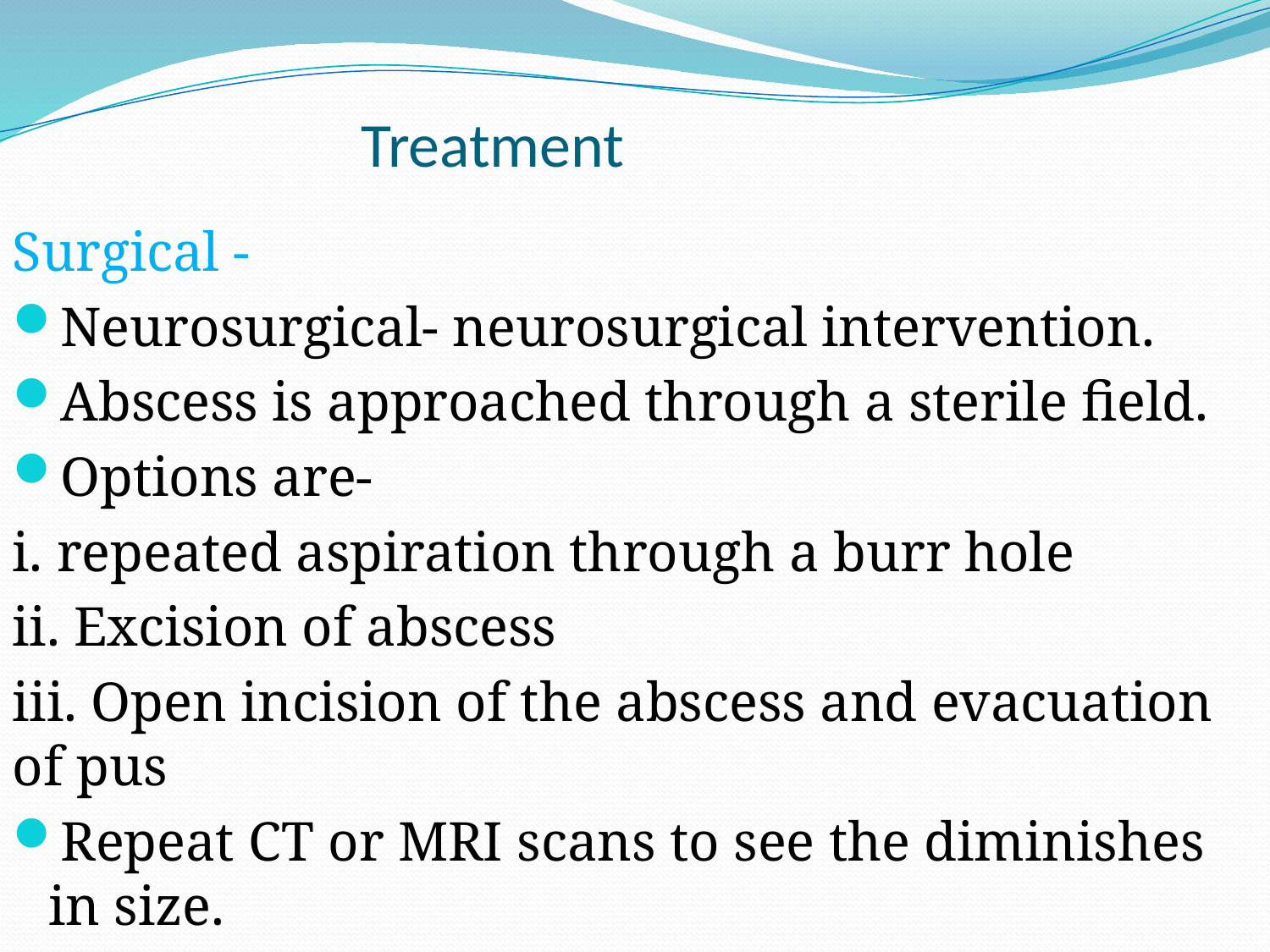

# Treatment
Surgical -
Neurosurgical- neurosurgical intervention.
Abscess is approached through a sterile field.
Options are-
i. repeated aspiration through a burr hole
ii. Excision of abscess
iii. Open incision of the abscess and evacuation of pus
Repeat CT or MRI scans to see the diminishes in size.